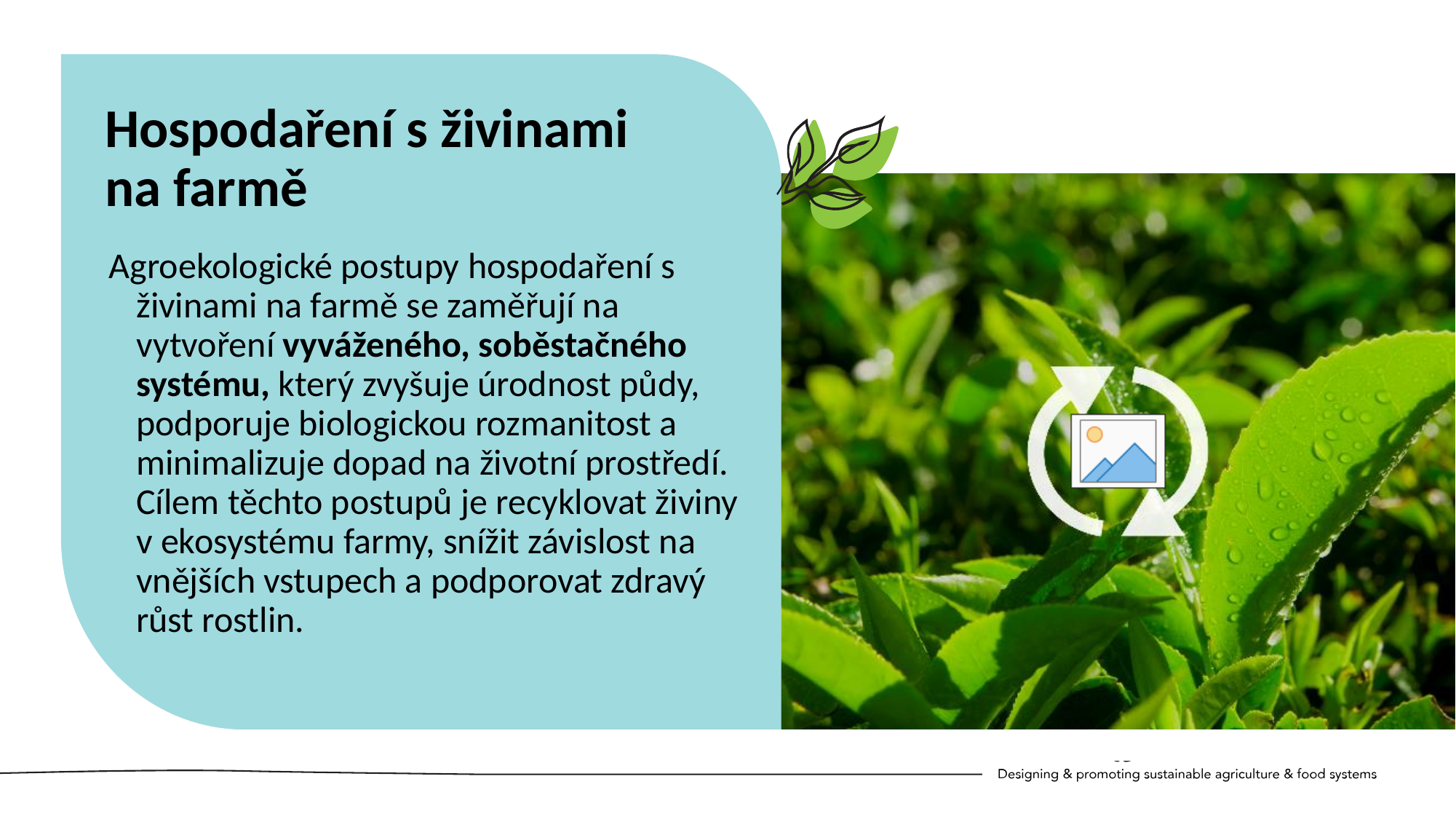

Hospodaření s živinami na farmě

Agroekologické postupy hospodaření s živinami na farmě se zaměřují na vytvoření vyváženého, soběstačného systému, který zvyšuje úrodnost půdy, podporuje biologickou rozmanitost a minimalizuje dopad na životní prostředí. Cílem těchto postupů je recyklovat živiny v ekosystému farmy, snížit závislost na vnějších vstupech a podporovat zdravý růst rostlin.